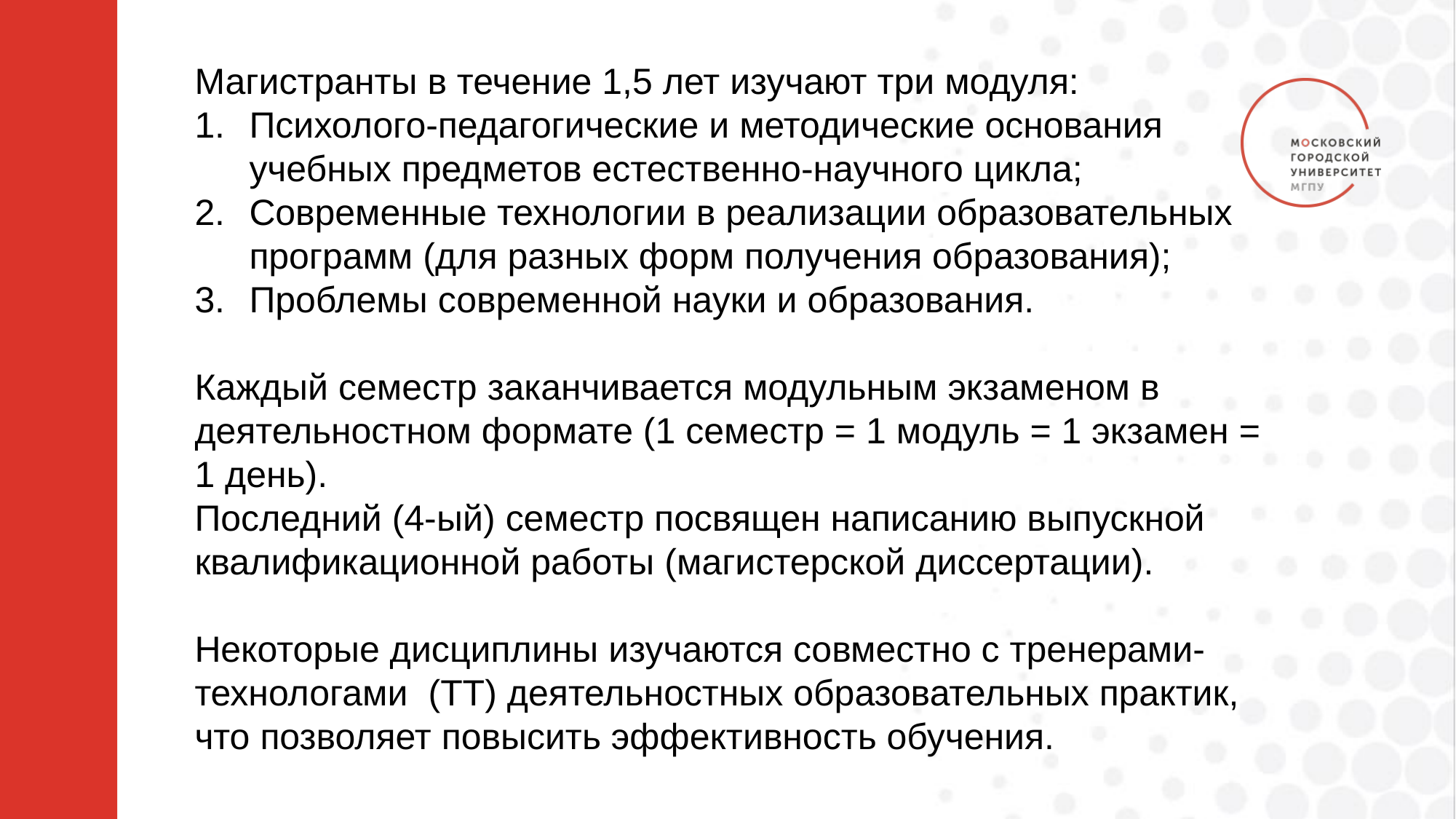

Магистранты в течение 1,5 лет изучают три модуля:
Психолого-педагогические и методические основания учебных предметов естественно-научного цикла;
Современные технологии в реализации образовательных программ (для разных форм получения образования);
Проблемы современной науки и образования.

Каждый семестр заканчивается модульным экзаменом в деятельностном формате (1 семестр = 1 модуль = 1 экзамен = 1 день).
Последний (4-ый) семестр посвящен написанию выпускной квалификационной работы (магистерской диссертации).

Некоторые дисциплины изучаются совместно с тренерами-технологами  (ТТ) деятельностных образовательных практик, что позволяет повысить эффективность обучения.